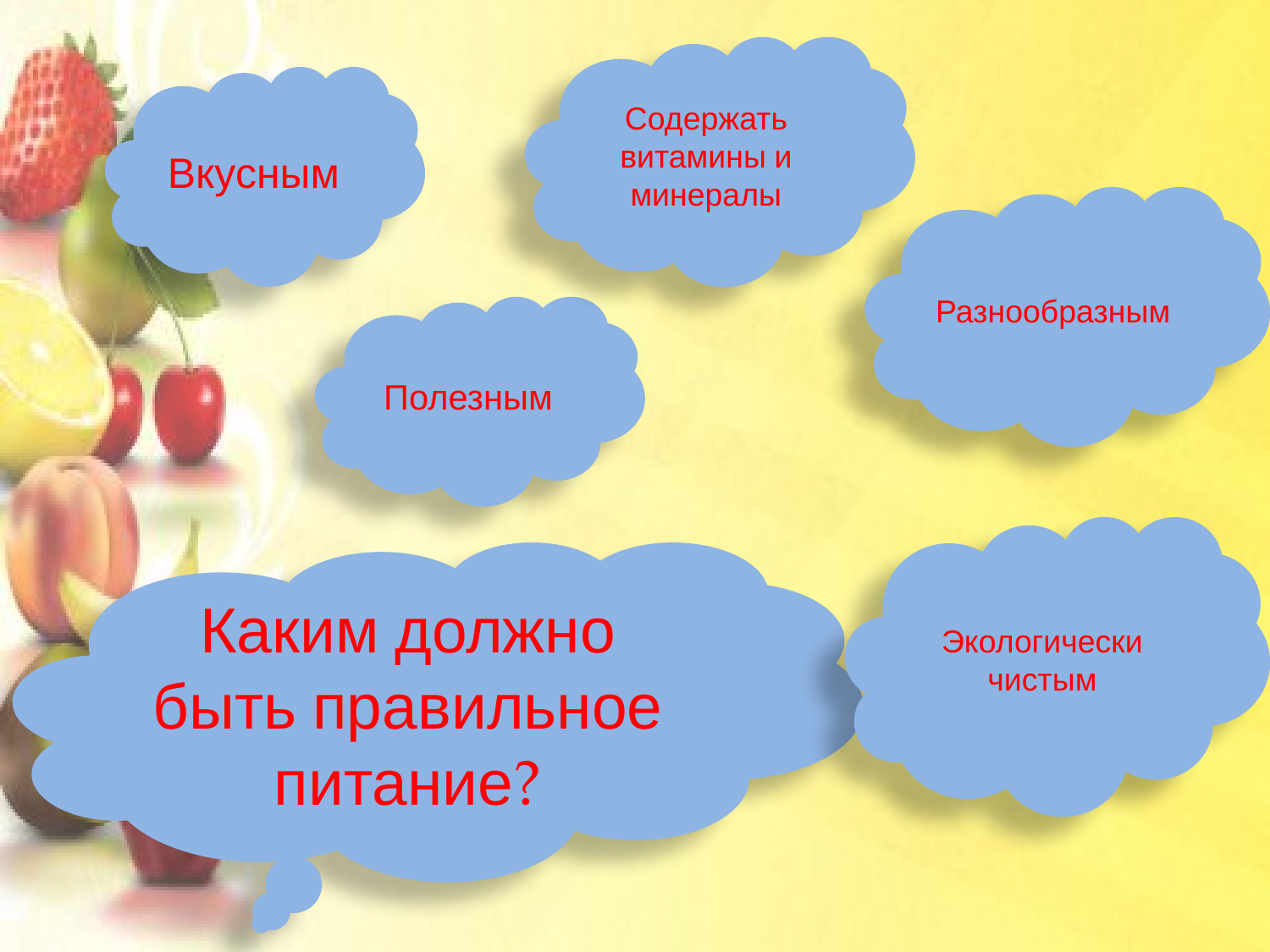

Содержать витамины и минералы
Вкусным
Разнообразным
Полезным
Экологически чистым
Каким должно быть правильное питание?